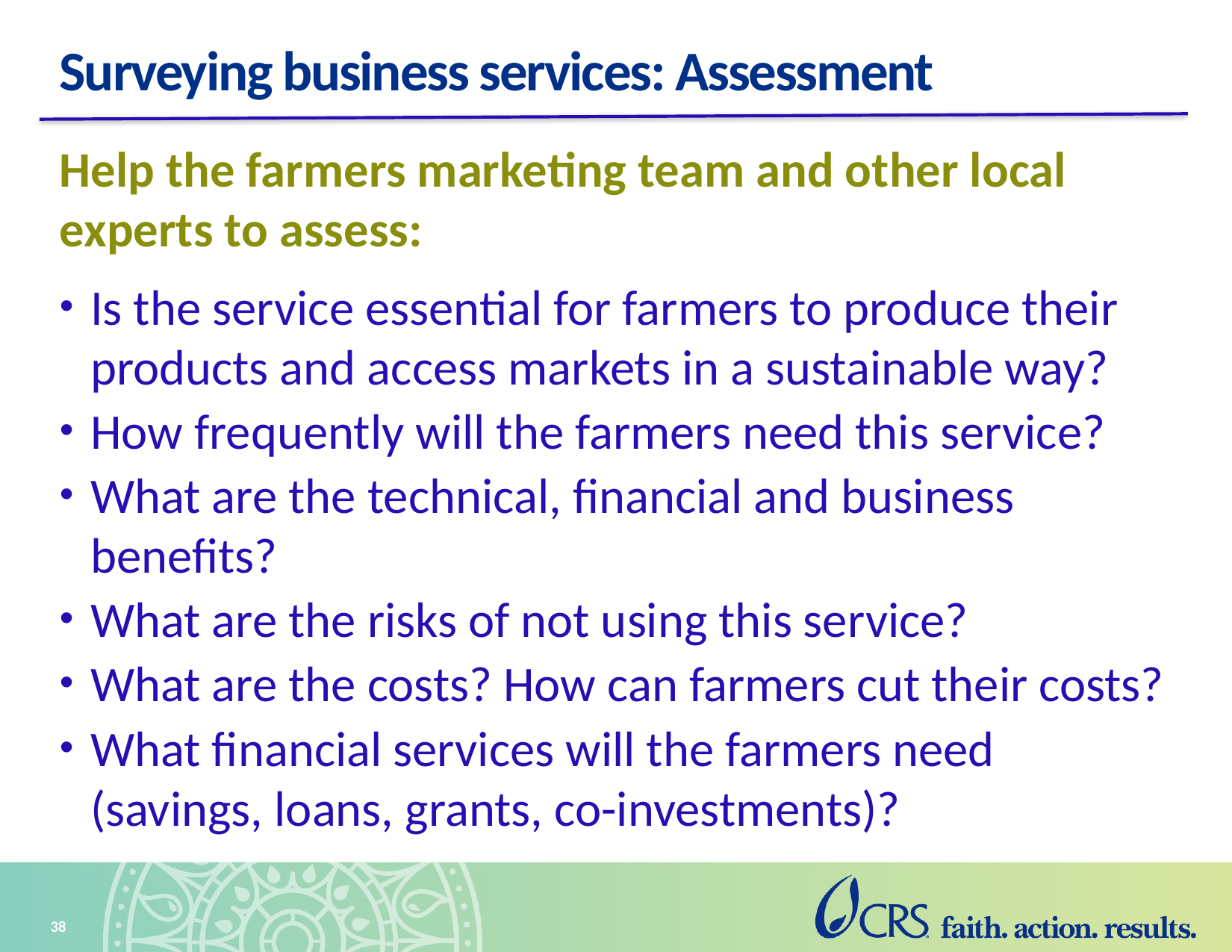

# Surveying business services: Assessment
Help the farmers marketing team and other local experts to assess:
Is the service essential for farmers to produce their products and access markets in a sustainable way?
How frequently will the farmers need this service?
What are the technical, financial and business benefits?
What are the risks of not using this service?
What are the costs? How can farmers cut their costs?
What financial services will the farmers need (savings, loans, grants, co-investments)?
38